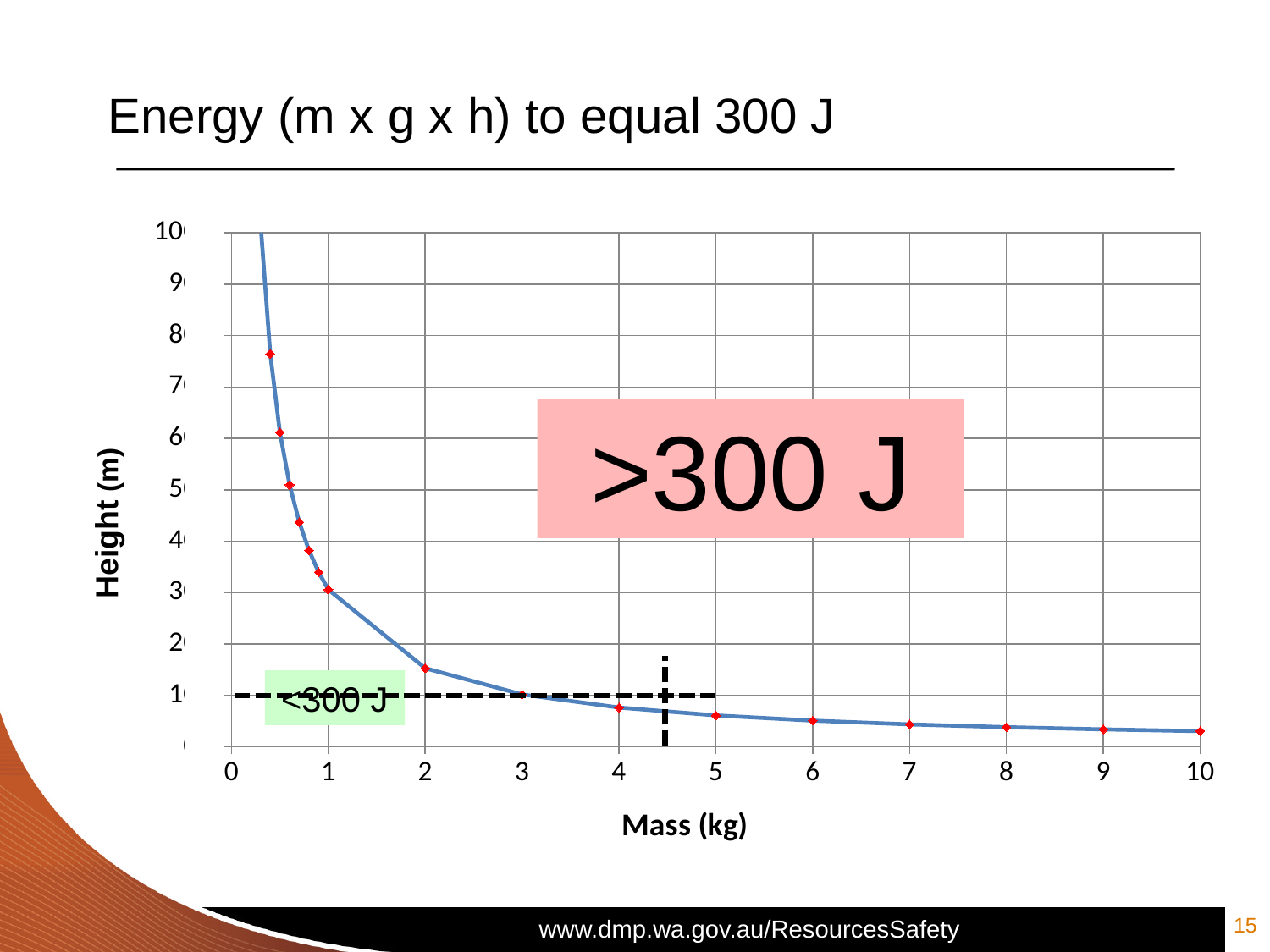

# Energy (m x g x h) to equal 300 J

### Chart

| Category | Mass (kg) |
|---|---|
>300 J
Height (m)
<300 J
15